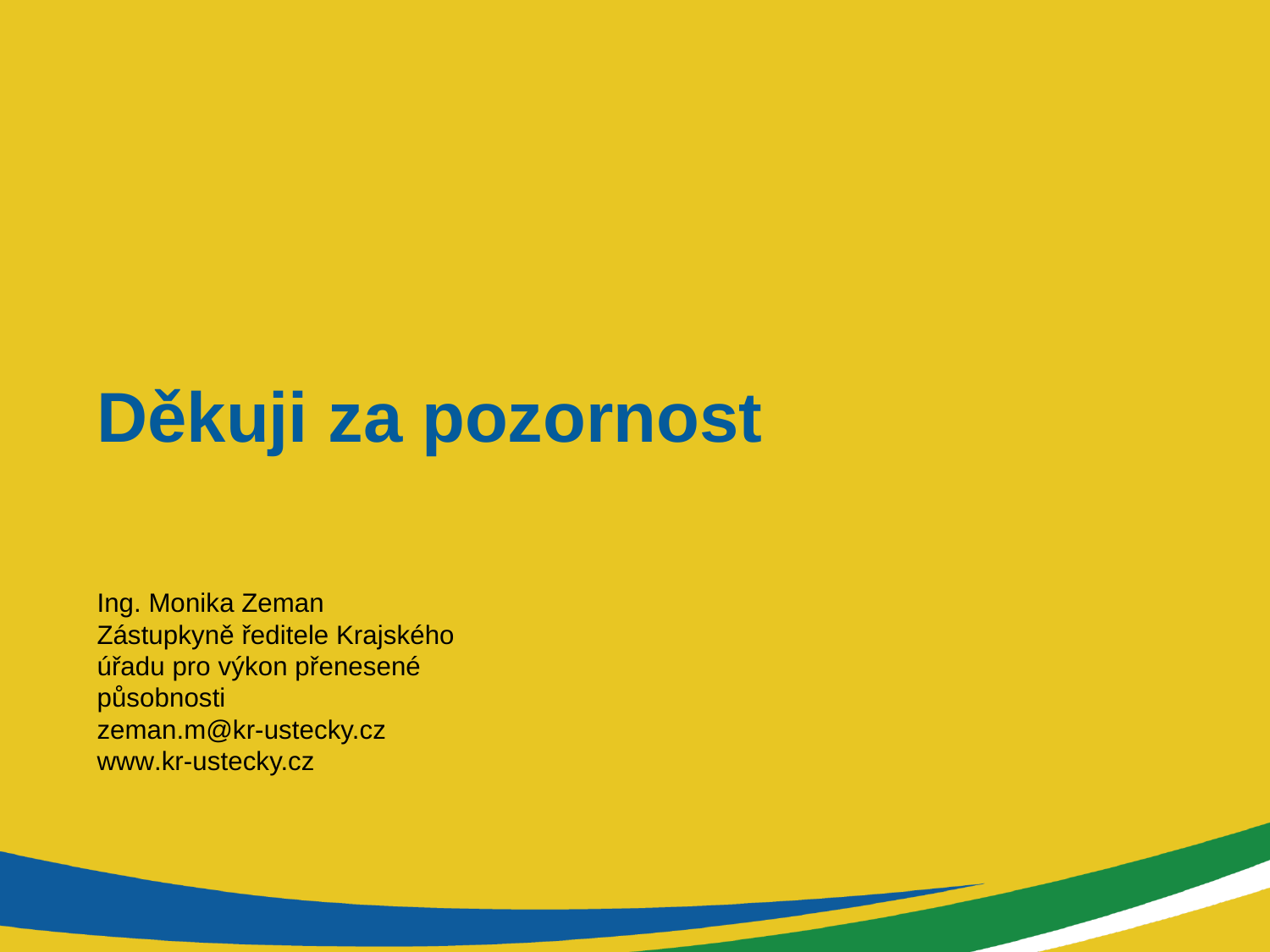

# Děkuji za pozornost
Ing. Monika Zeman
Zástupkyně ředitele Krajského úřadu pro výkon přenesené působnosti
zeman.m@kr-ustecky.cz
www.kr-ustecky.cz